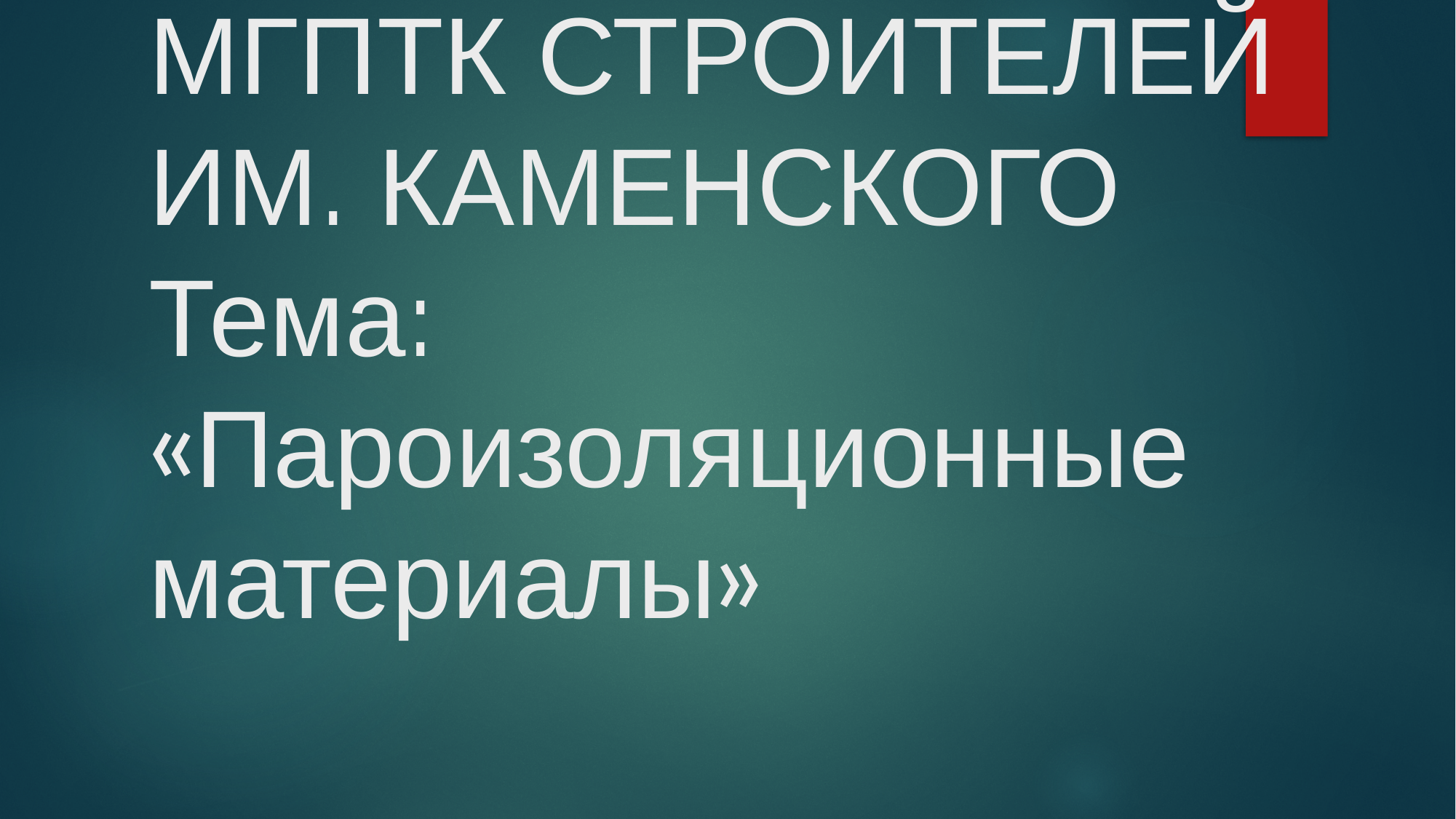

# МГПТК СТРОИТЕЛЕЙ ИМ. КАМЕНСКОГО Тема: «Пароизоляционные материалы»